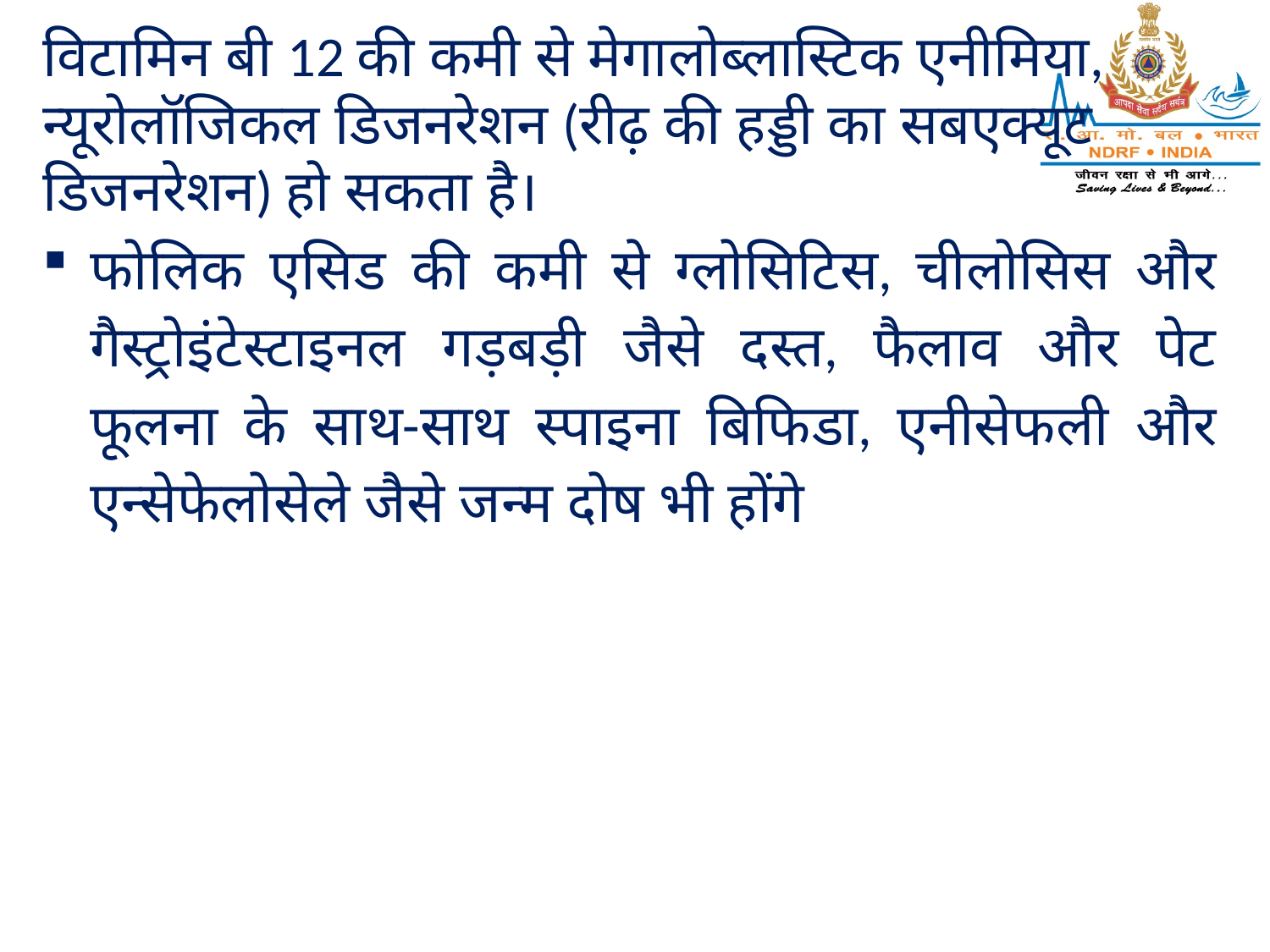

विटामिन बी 12 की कमी से मेगालोब्लास्टिक एनीमिया, न्यूरोलॉजिकल डिजनरेशन (रीढ़ की हड्डी का सबएक्यूट डिजनरेशन) हो सकता है।
फोलिक एसिड की कमी से ग्लोसिटिस, चीलोसिस और गैस्ट्रोइंटेस्टाइनल गड़बड़ी जैसे दस्त, फैलाव और पेट फूलना के साथ-साथ स्पाइना बिफिडा, एनीसेफली और एन्सेफेलोसेले जैसे जन्म दोष भी होंगे